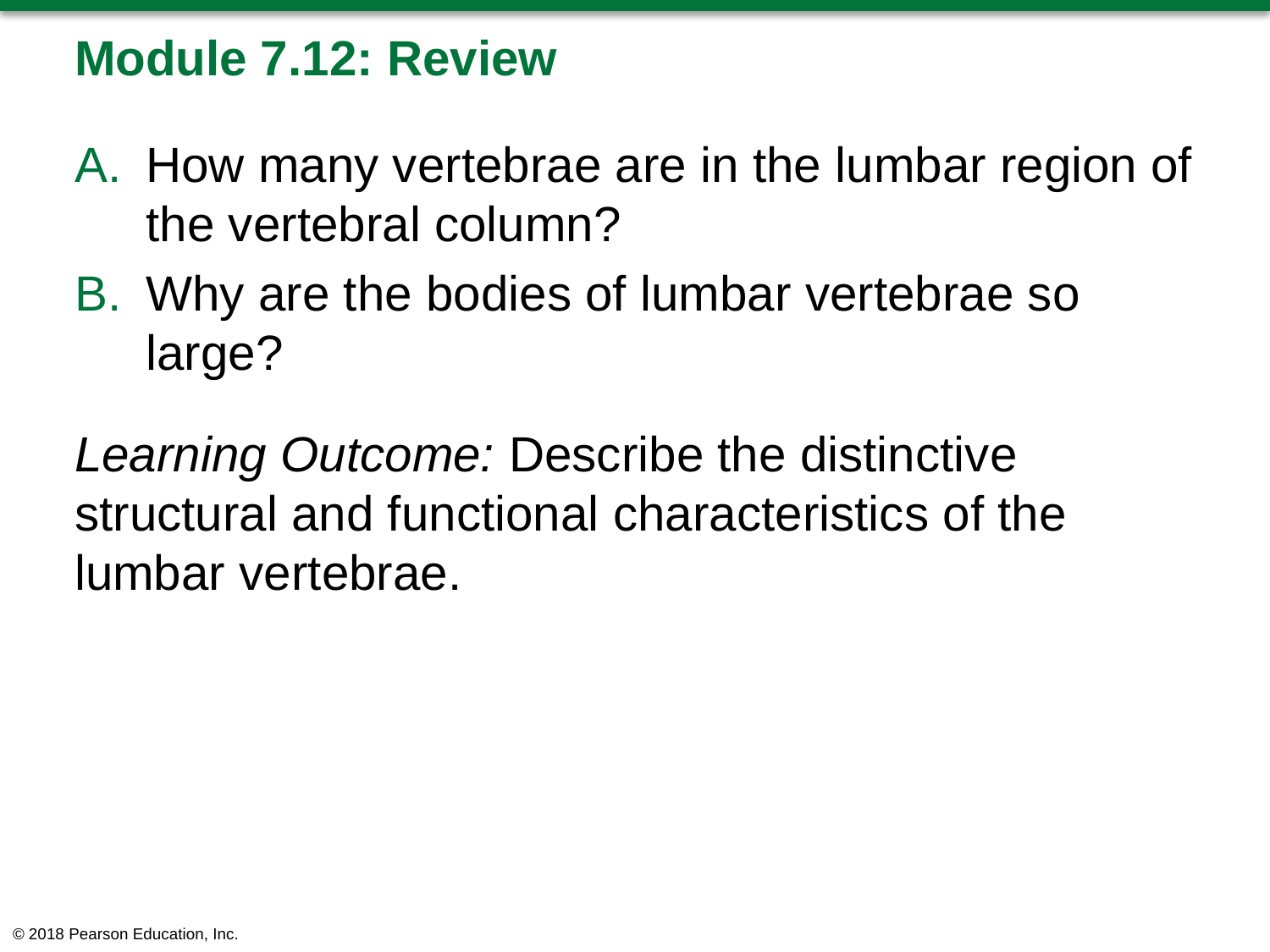

# Module 7.12: Review
How many vertebrae are in the lumbar region of the vertebral column?
Why are the bodies of lumbar vertebrae so large?

Learning Outcome: Describe the distinctive structural and functional characteristics of the lumbar vertebrae.
© 2018 Pearson Education, Inc.